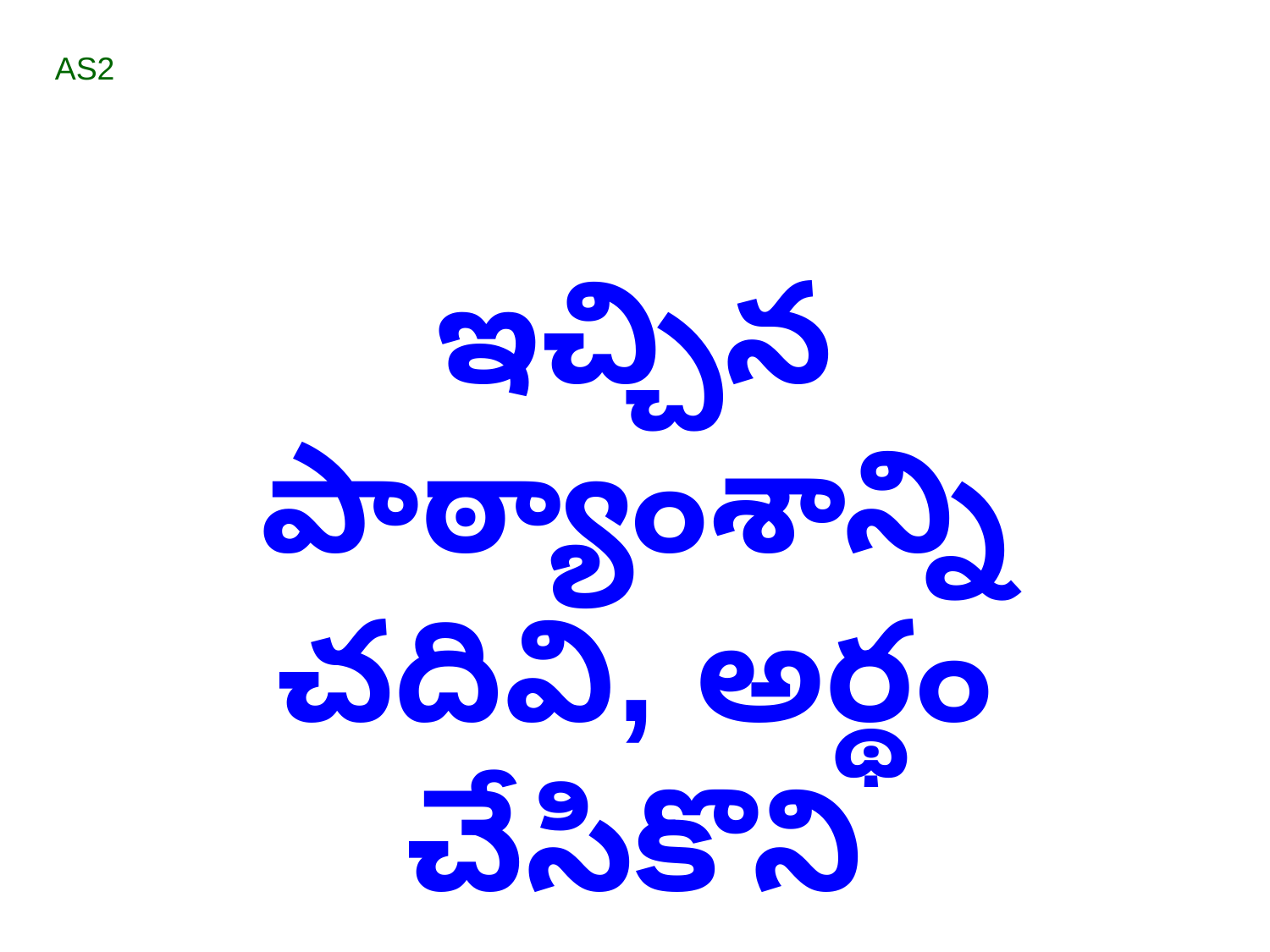

AS2
ఇచ్చిన పాఠ్యాంశాన్ని చదివి, అర్థం చేసికొని వ్యాఖ్యానించటం.